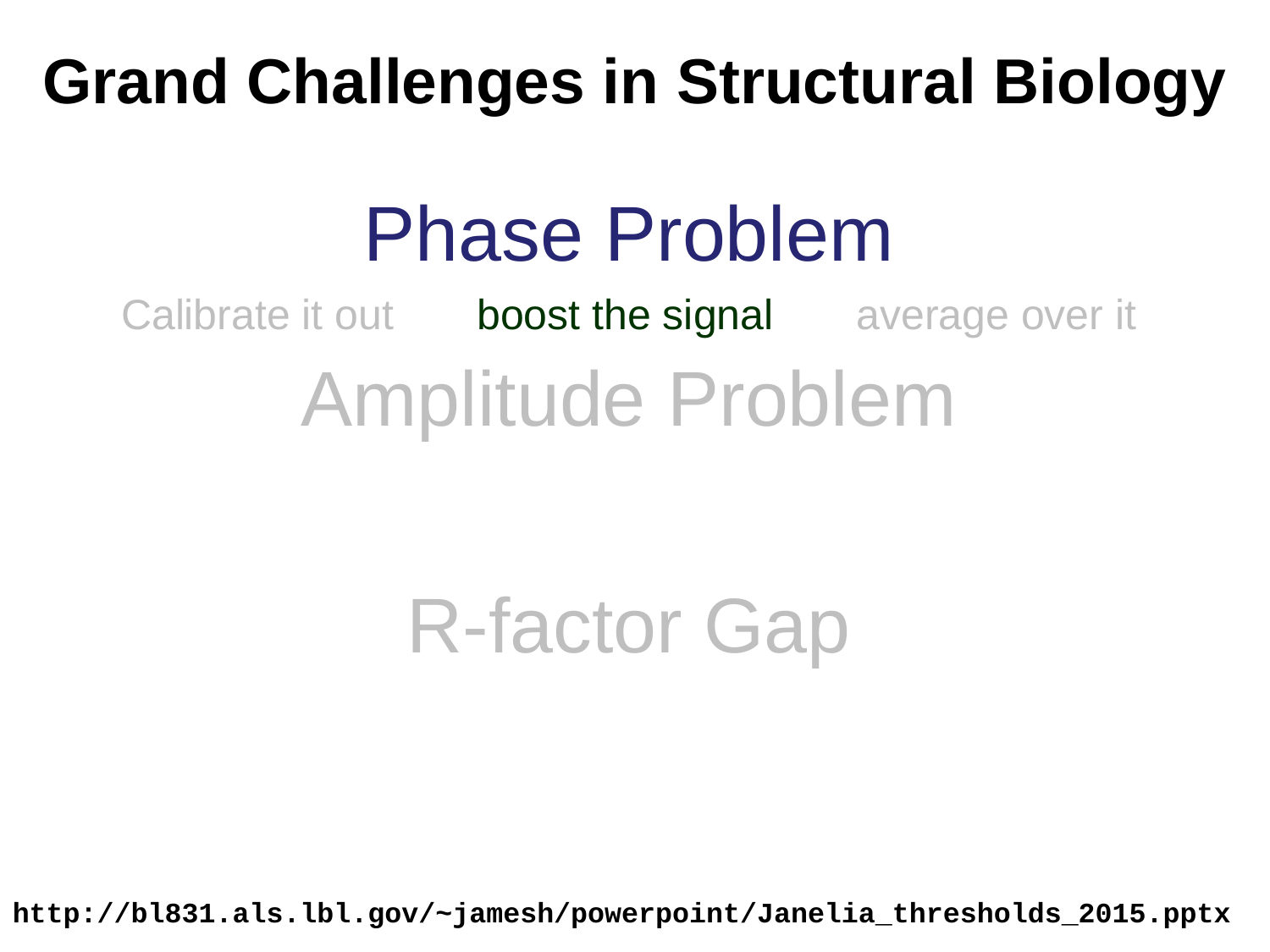

# Grand Challenges in Structural Biology
Phase Problem
Calibrate it out       boost the signal       average over it
Amplitude Problem

R-factor Gap

http://bl831.als.lbl.gov/~jamesh/powerpoint/Janelia_thresholds_2015.pptx